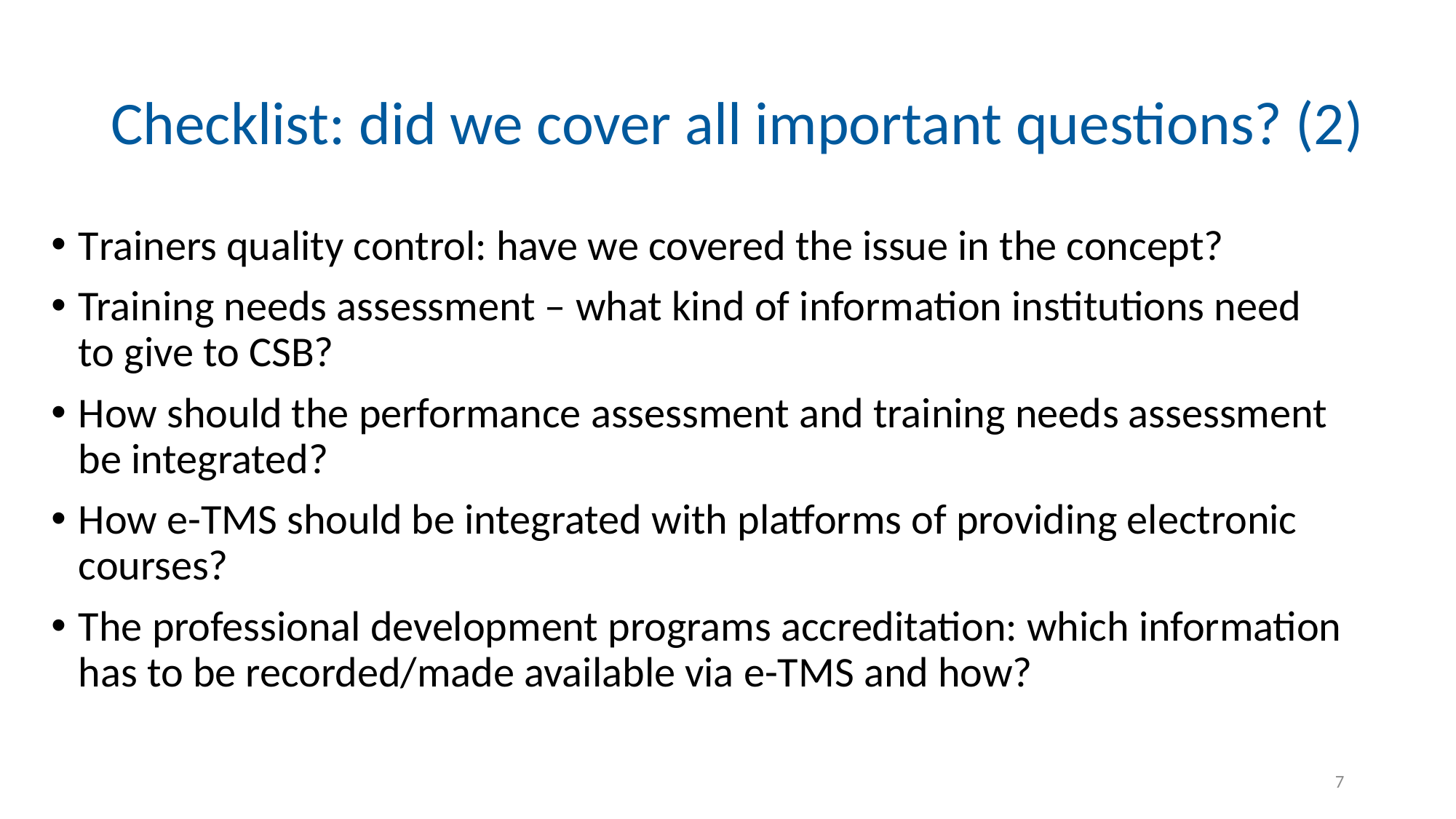

# Checklist: did we cover all important questions? (2)
Trainers quality control: have we covered the issue in the concept?
Training needs assessment – what kind of information institutions need to give to CSB?
How should the performance assessment and training needs assessment be integrated?
How e-TMS should be integrated with platforms of providing electronic courses?
The professional development programs accreditation: which information has to be recorded/made available via e-TMS and how?

7